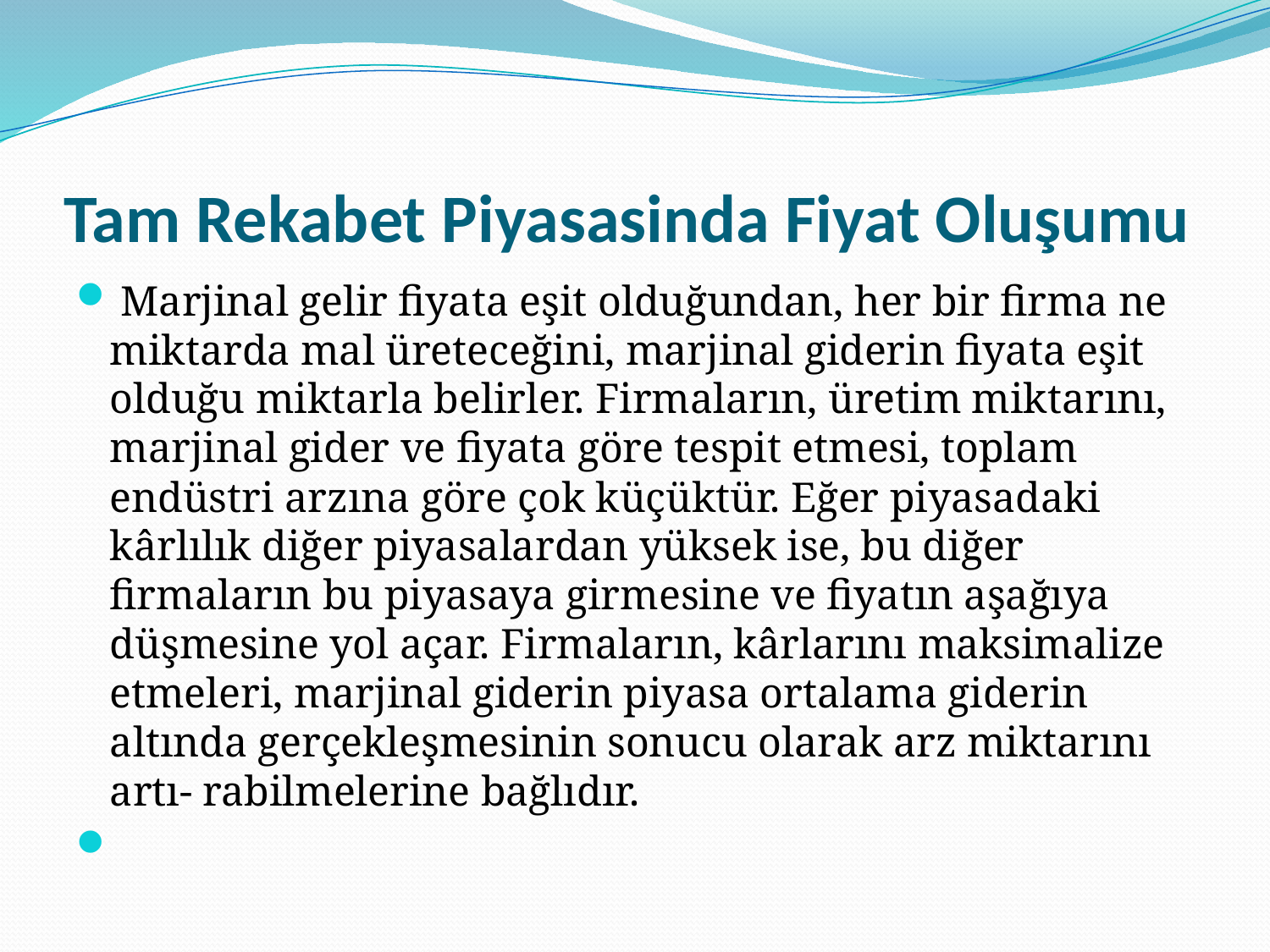

# Tam Rekabet Piyasasinda Fiyat Oluşumu
 Marjinal gelir fiyata eşit olduğundan, her bir firma ne miktarda mal üreteceğini, marjinal giderin fiyata eşit olduğu miktarla belirler. Firmaların, üretim miktarını, marjinal gider ve fiyata göre tespit etmesi, toplam endüstri arzına göre çok küçüktür. Eğer piyasadaki kârlılık diğer piyasalardan yüksek ise, bu diğer firmaların bu piyasaya girmesine ve fiyatın aşağıya düşmesine yol açar. Firmaların, kârlarını maksimalize etmeleri, marjinal giderin piyasa ortalama giderin altında gerçekleşmesinin sonucu olarak arz miktarını artı- rabilmelerine bağlıdır.